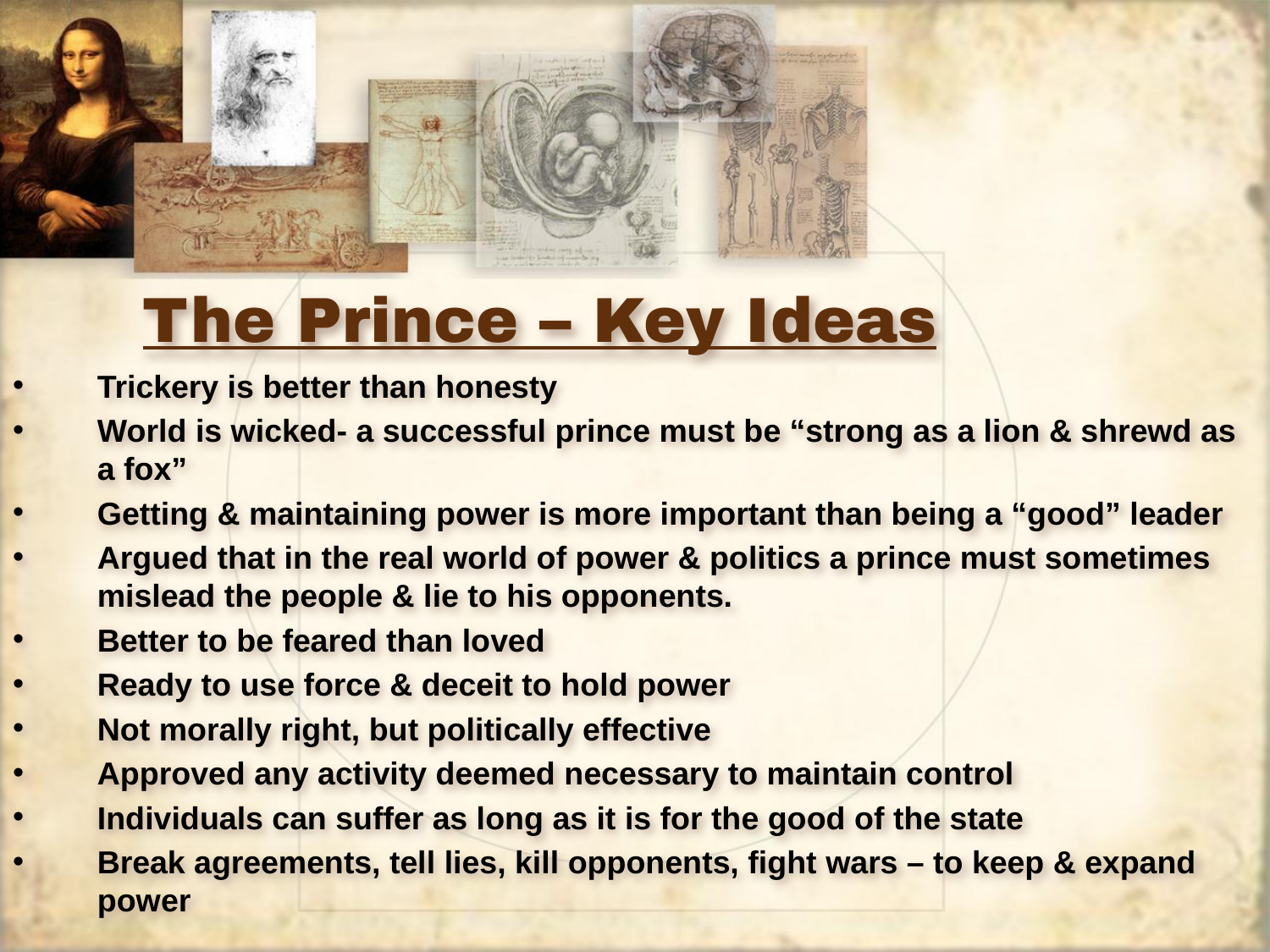

# The Prince – Key Ideas
Trickery is better than honesty
World is wicked- a successful prince must be “strong as a lion & shrewd as a fox”
Getting & maintaining power is more important than being a “good” leader
Argued that in the real world of power & politics a prince must sometimes mislead the people & lie to his opponents.
Better to be feared than loved
Ready to use force & deceit to hold power
Not morally right, but politically effective
Approved any activity deemed necessary to maintain control
Individuals can suffer as long as it is for the good of the state
Break agreements, tell lies, kill opponents, fight wars – to keep & expand power